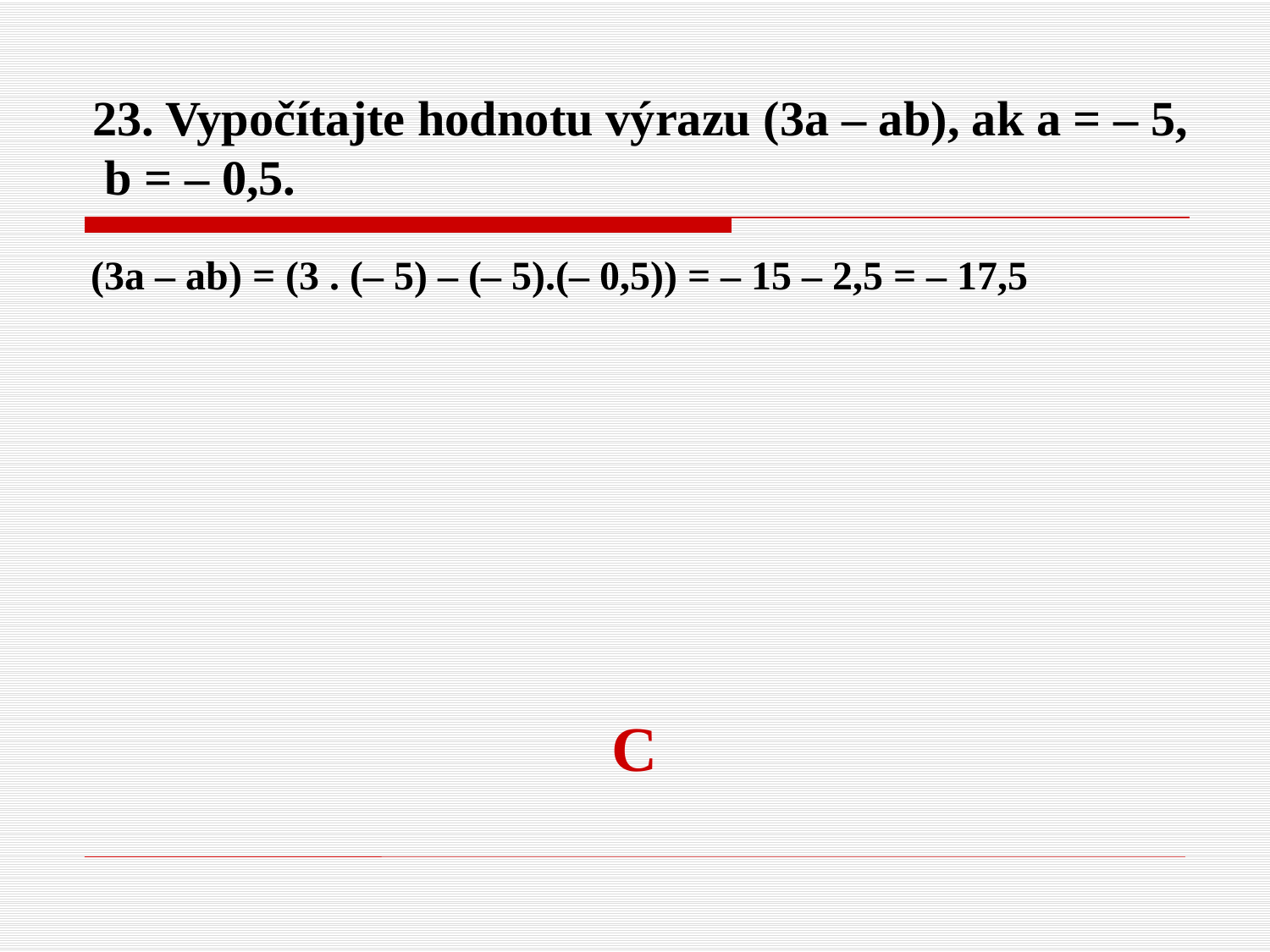

# 23. Vypočítajte hodnotu výrazu (3a – ab), ak a = – 5, b = – 0,5.
(3a – ab) = (3 . (– 5) – (– 5).(– 0,5)) = – 15 – 2,5 = – 17,5

C